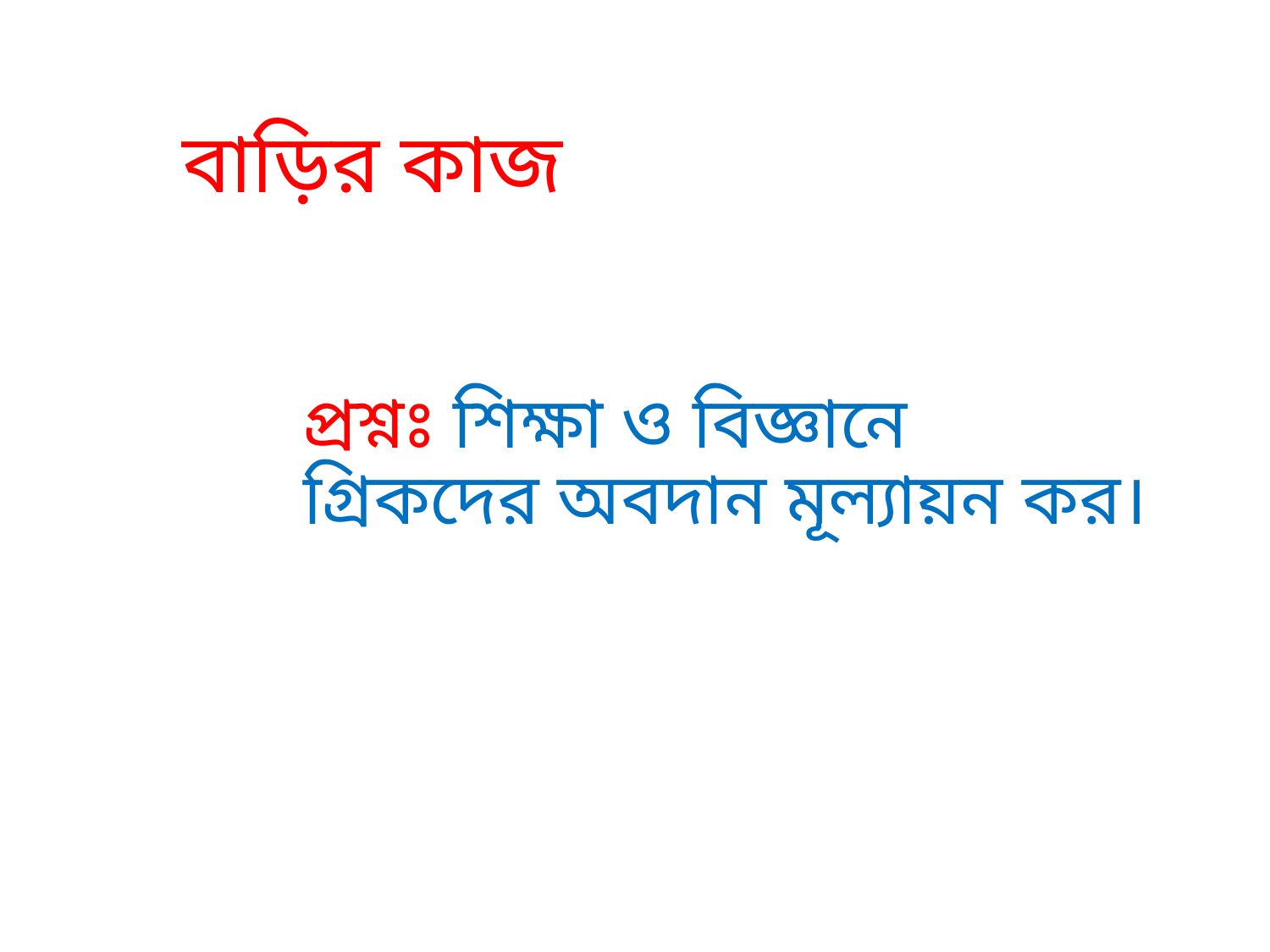

# বাড়ির কাজ
প্রশ্নঃ শিক্ষা ও বিজ্ঞানে গ্রিকদের অবদান মূল্যায়ন কর।